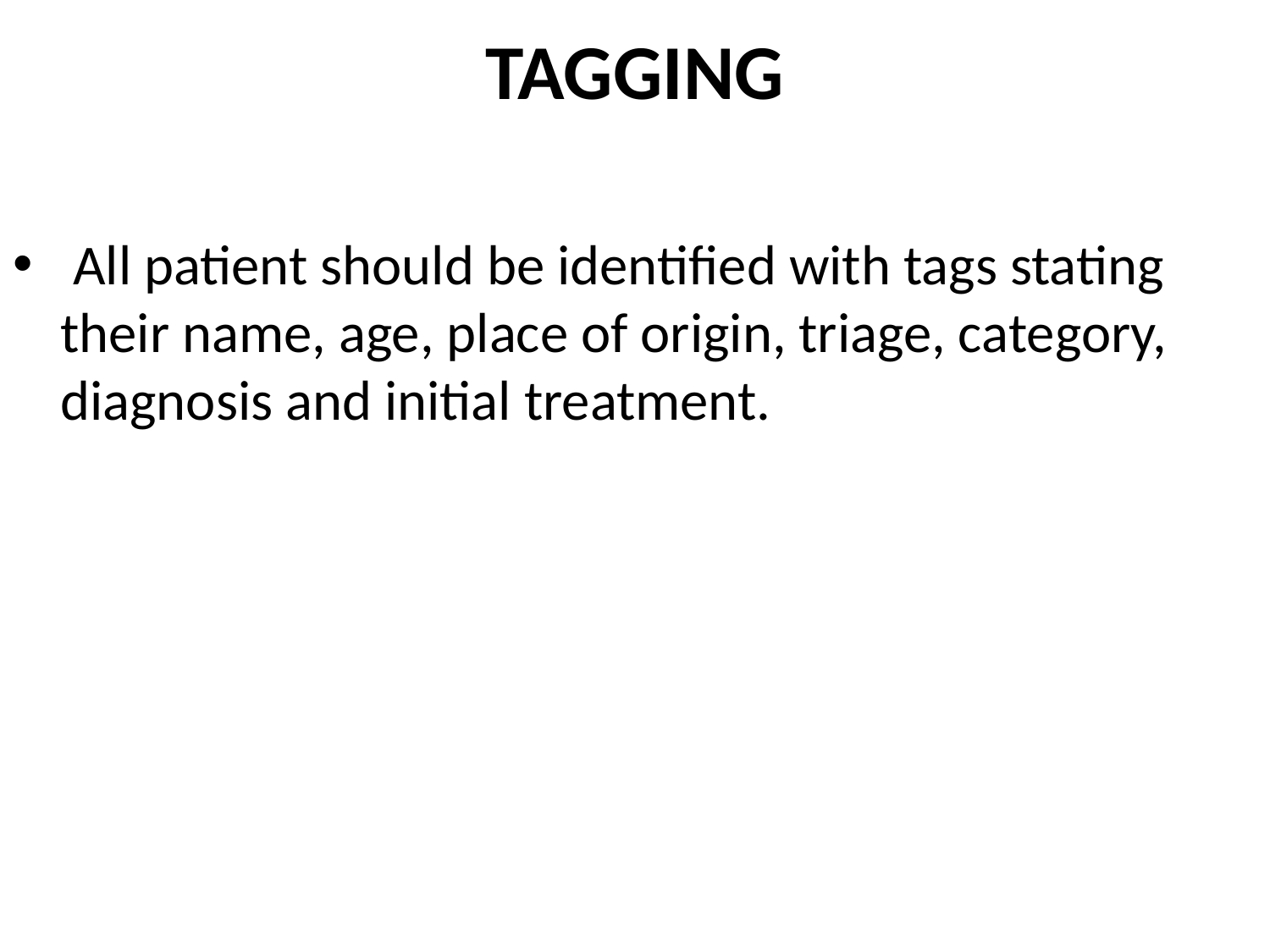

# TAGGING
 All patient should be identified with tags stating their name, age, place of origin, triage, category, diagnosis and initial treatment.